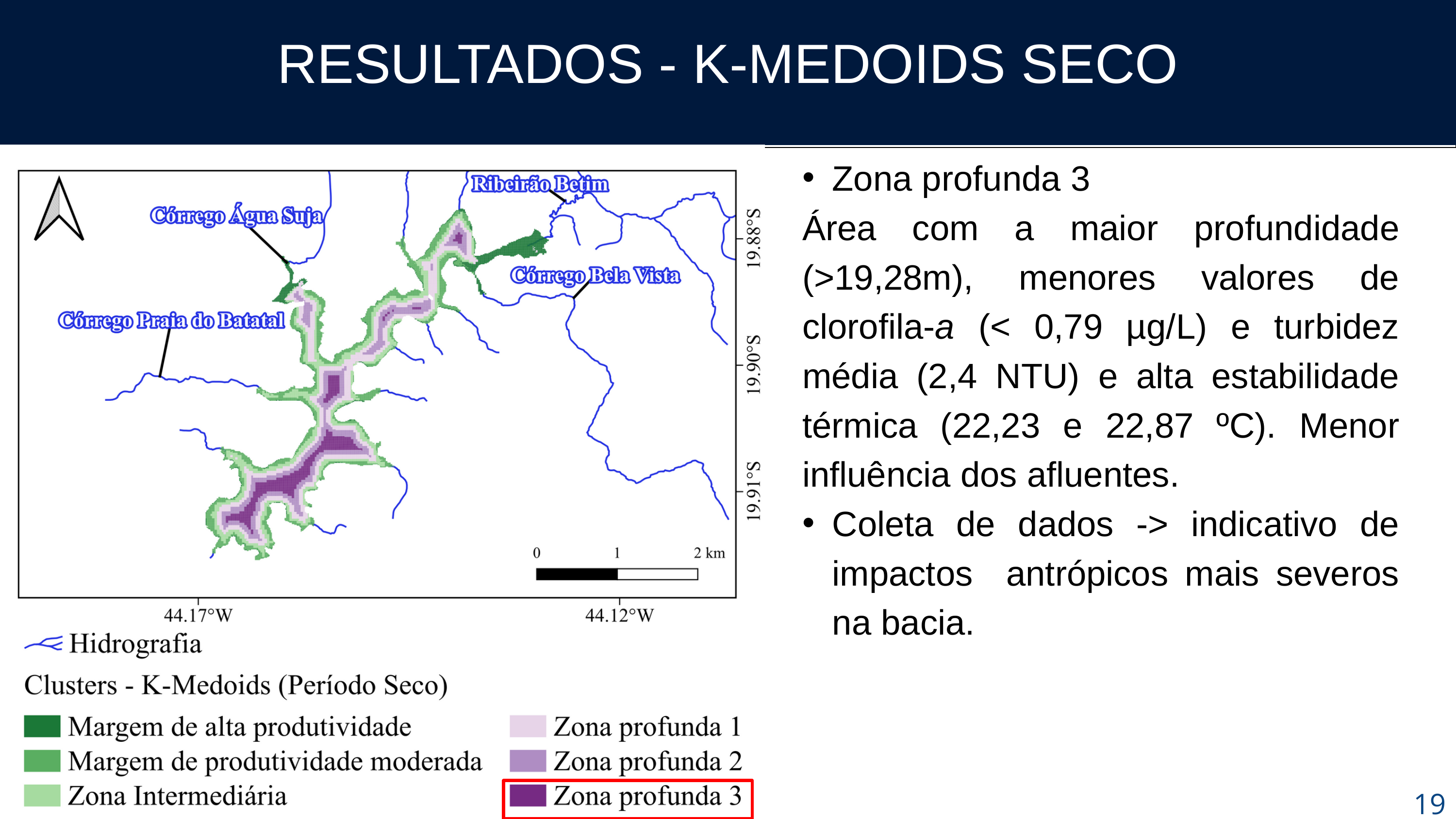

RESULTADOS - K-MEDOIDS SECO

Zona profunda 3
Área com a maior profundidade (>19,28m), menores valores de clorofila-a (< 0,79 µg/L) e turbidez média (2,4 NTU) e alta estabilidade térmica (22,23 e 22,87 ºC). Menor influência dos afluentes.
Coleta de dados -> indicativo de impactos  antrópicos mais severos na bacia.

19